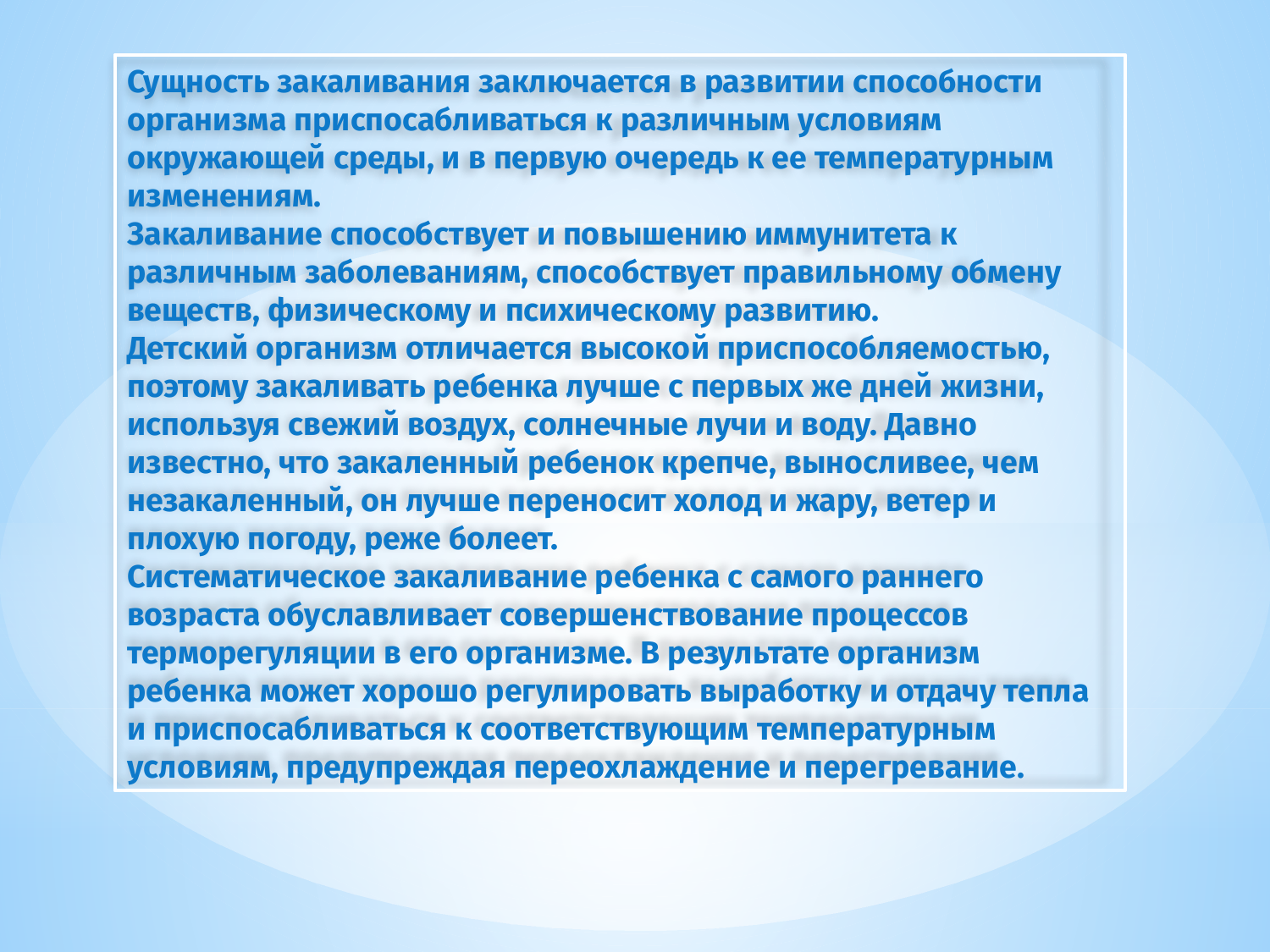

Сущность закаливания заключается в развитии способности организма приспосабливаться к различным условиям окружающей среды, и в первую очередь к ее температурным изменениям.
Закаливание способствует и повышению иммунитета к различным заболеваниям, способствует правильному обмену веществ, физическому и психическому развитию.
Детский организм отличается высокой приспособляемостью, поэтому закаливать ребенка лучше с первых же дней жизни, используя свежий воздух, солнечные лучи и воду. Давно известно, что закаленный ребенок крепче, выносливее, чем незакаленный, он лучше переносит холод и жару, ветер и плохую погоду, реже болеет.
Систематическое закаливание ребенка с самого раннего возраста обуславливает совершенствование процессов терморегуляции в его организме. В результате организм ребенка может хорошо регулировать выработку и отдачу тепла и приспосабливаться к соответствующим температурным условиям, предупреждая переохлаждение и перегревание.